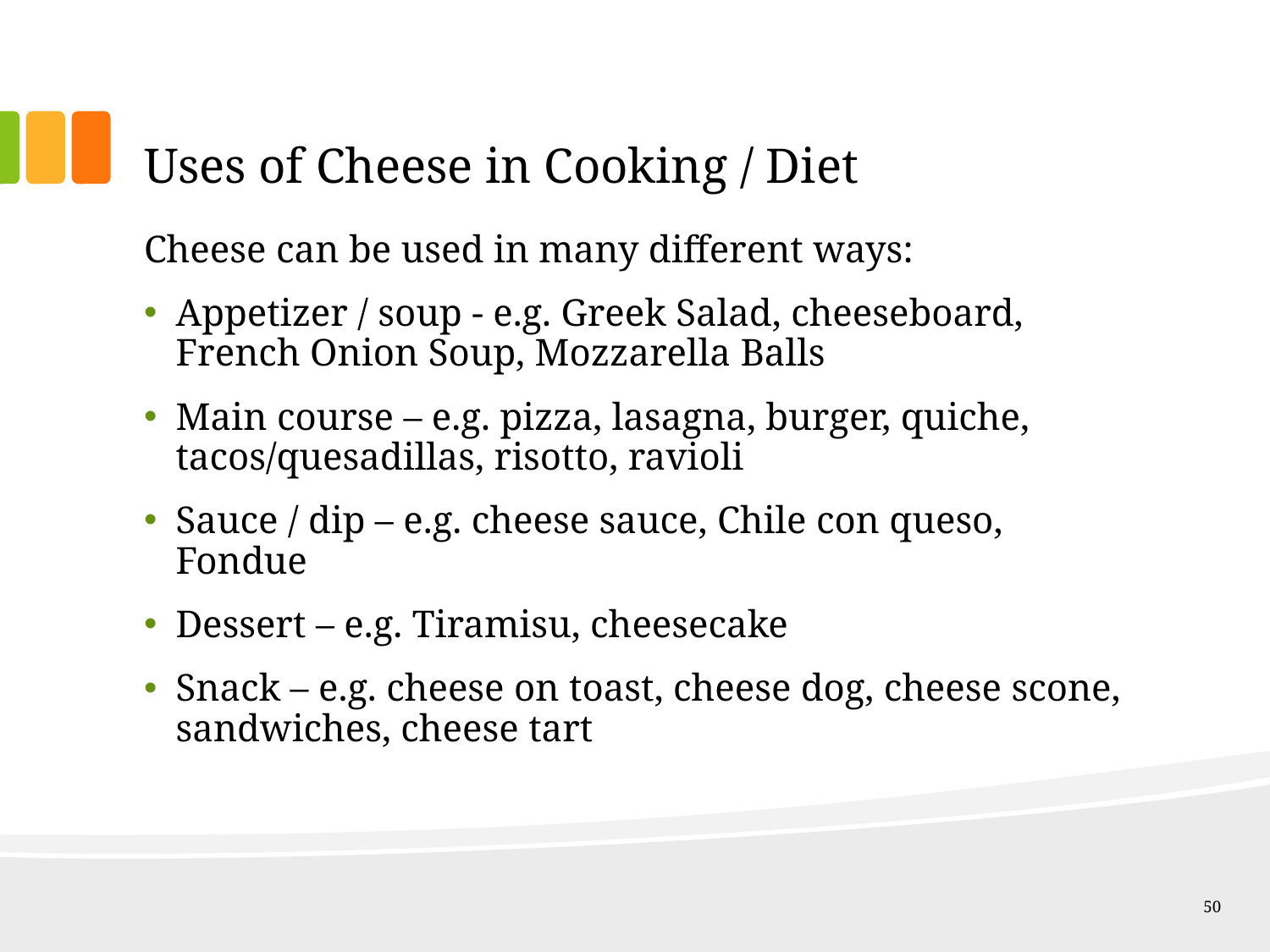

# Uses of Cheese in Cooking / Diet
Cheese can be used in many different ways:
Appetizer / soup - e.g. Greek Salad, cheeseboard, French Onion Soup, Mozzarella Balls
Main course – e.g. pizza, lasagna, burger, quiche, tacos/quesadillas, risotto, ravioli
Sauce / dip – e.g. cheese sauce, Chile con queso, Fondue
Dessert – e.g. Tiramisu, cheesecake
Snack – e.g. cheese on toast, cheese dog, cheese scone, sandwiches, cheese tart
50